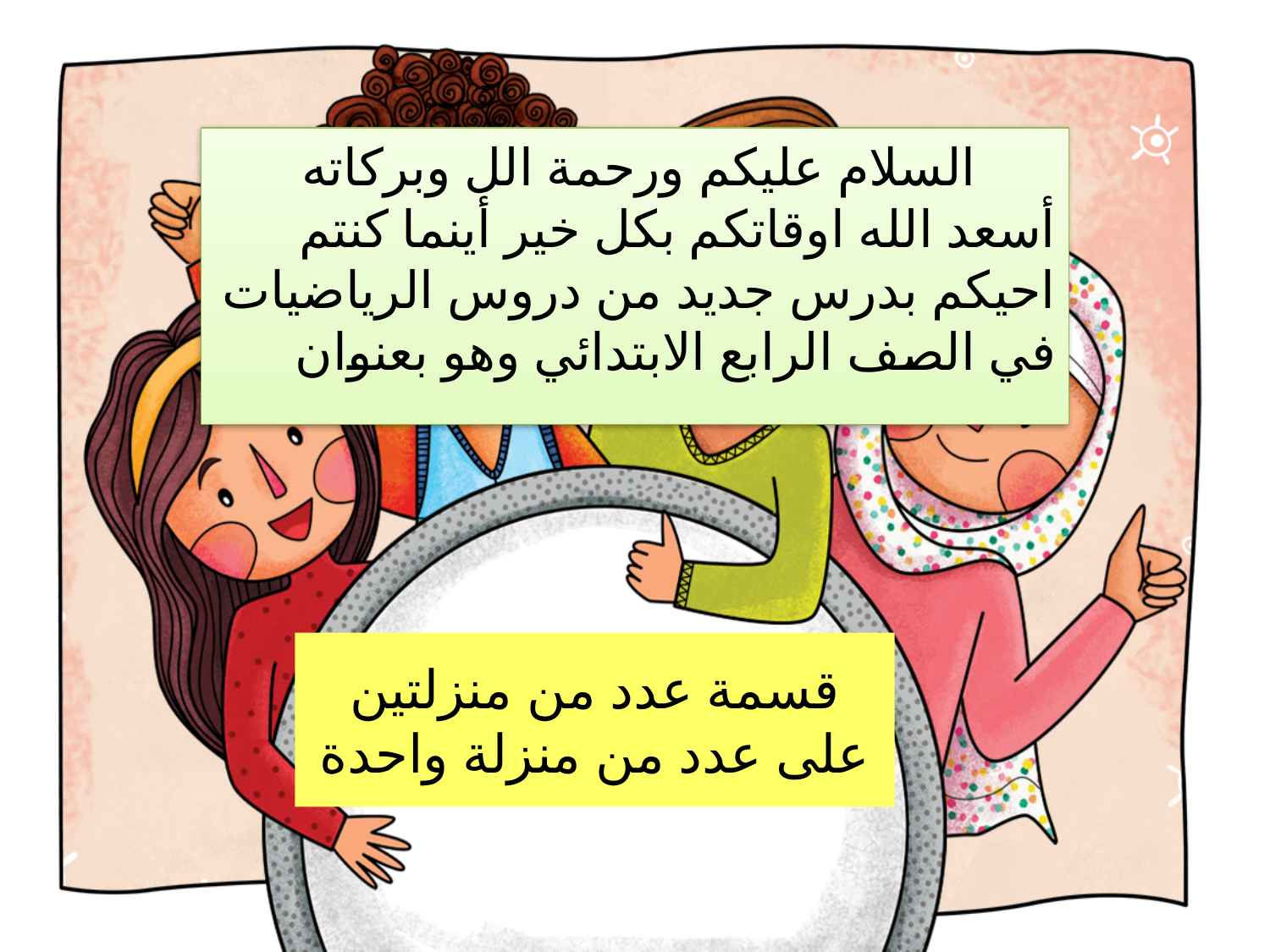

السلام عليكم ورحمة الل وبركاته أسعد الله اوقاتكم بكل خير أينما كنتم احيكم بدرس جديد من دروس الرياضيات في الصف الرابع الابتدائي وهو بعنوان
# قسمة عدد من منزلتين على عدد من منزلة واحدة